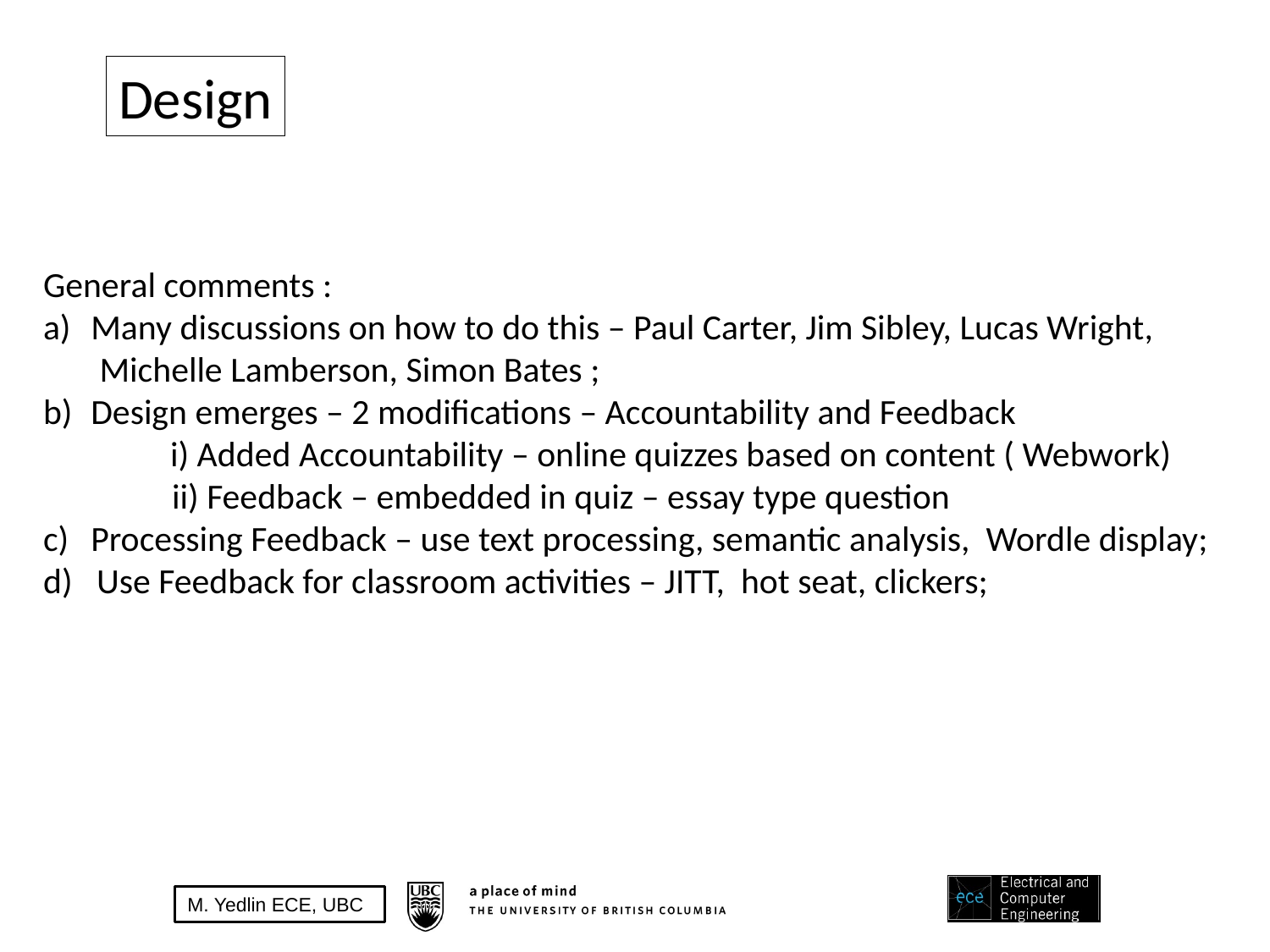

Design
General comments :
Many discussions on how to do this – Paul Carter, Jim Sibley, Lucas Wright,
       Michelle Lamberson, Simon Bates ;
Design emerges – 2 modifications – Accountability and Feedback
	i) Added Accountability – online quizzes based on content ( Webwork)
                ii) Feedback – embedded in quiz – essay type question
Processing Feedback – use text processing, semantic analysis,  Wordle display;
d)   Use Feedback for classroom activities – JITT,  hot seat, clickers;